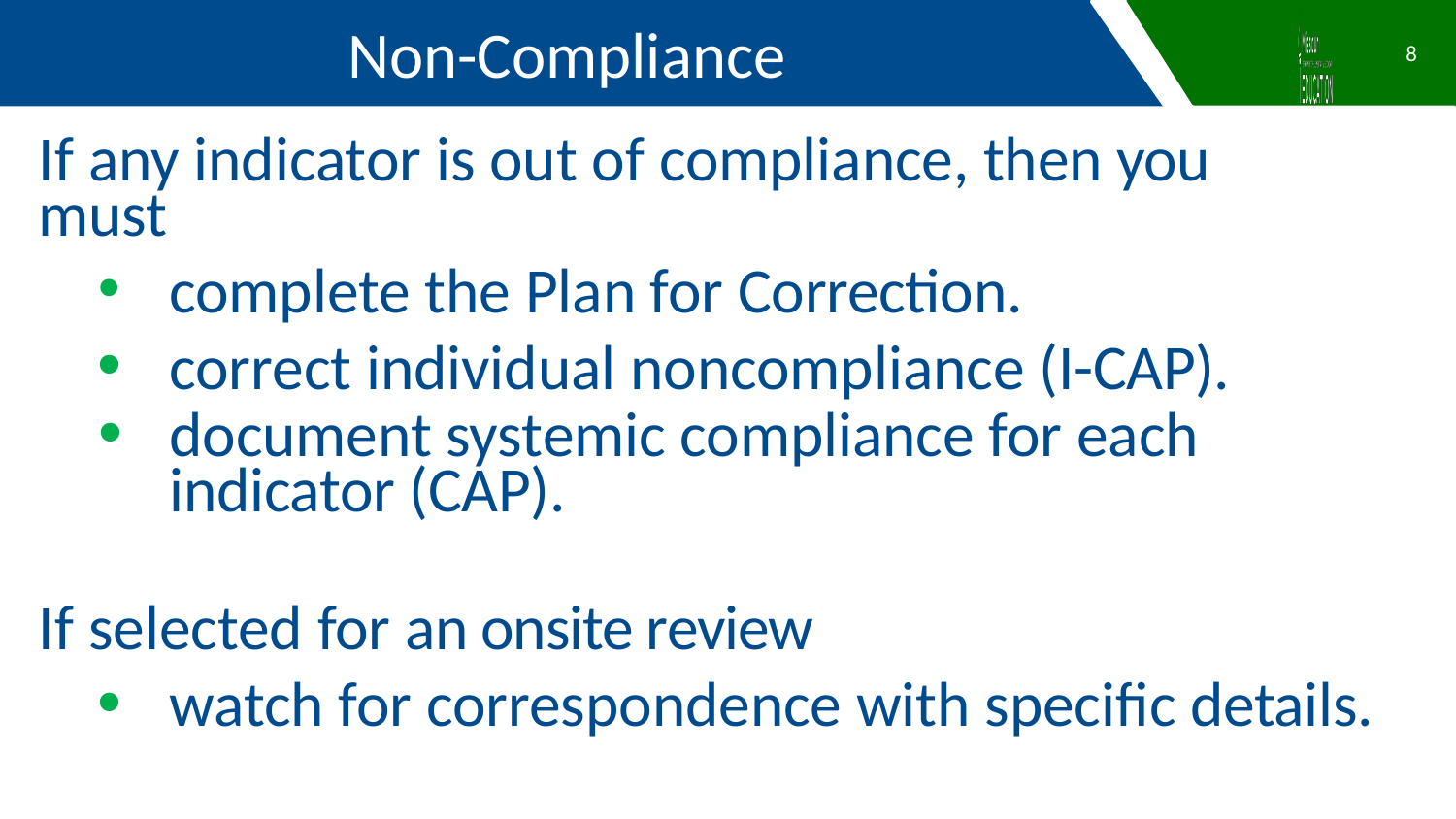

Non-Compliance
8
If any indicator is out of compliance, then you must
complete the Plan for Correction.
correct individual noncompliance (I-CAP).
document systemic compliance for each indicator (CAP).

If selected for an onsite review
watch for correspondence with specific details.